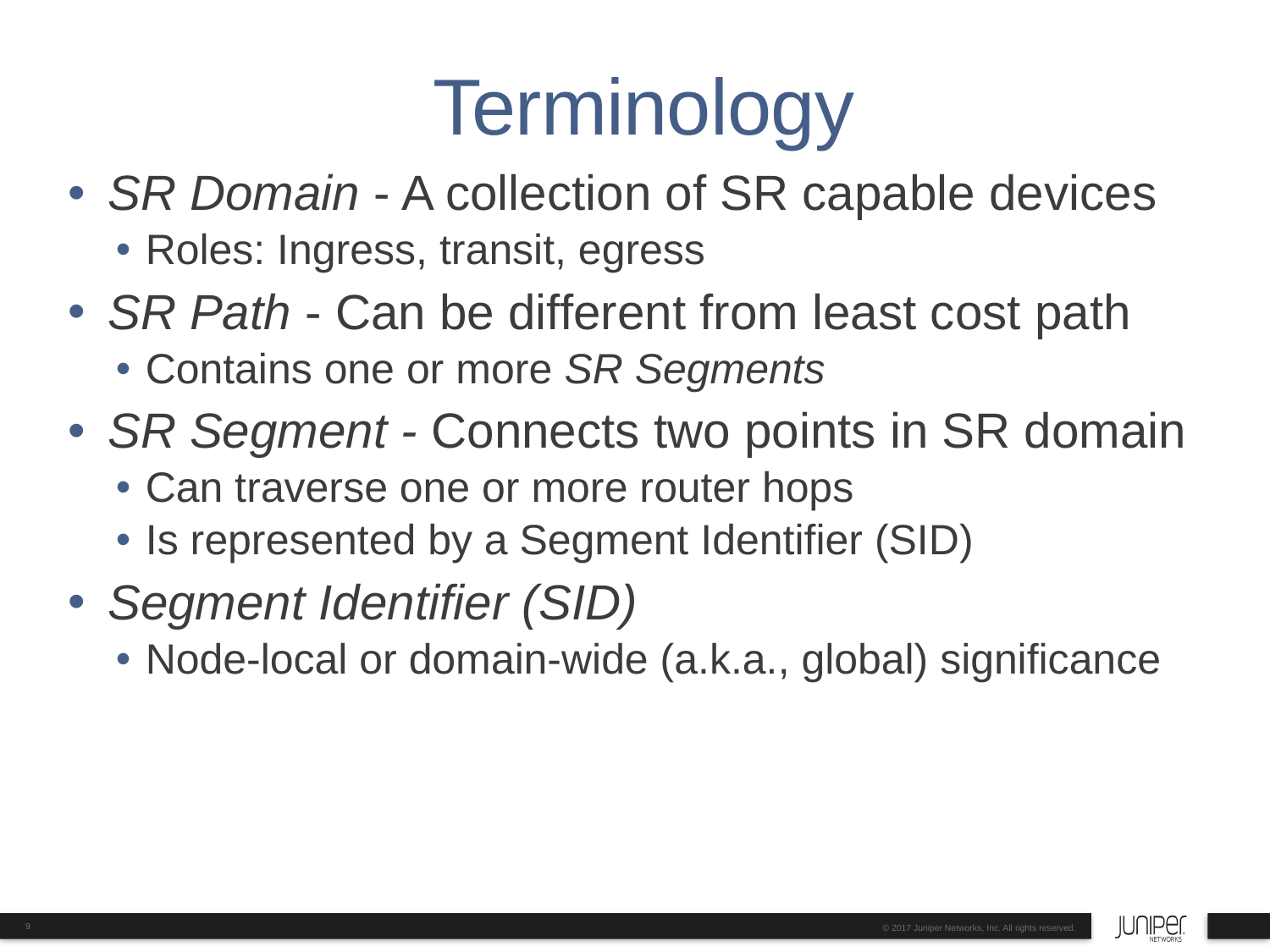

# Terminology
SR Domain - A collection of SR capable devices
Roles: Ingress, transit, egress
SR Path - Can be different from least cost path
Contains one or more SR Segments
SR Segment - Connects two points in SR domain
Can traverse one or more router hops
Is represented by a Segment Identifier (SID)
Segment Identifier (SID)
Node-local or domain-wide (a.k.a., global) significance